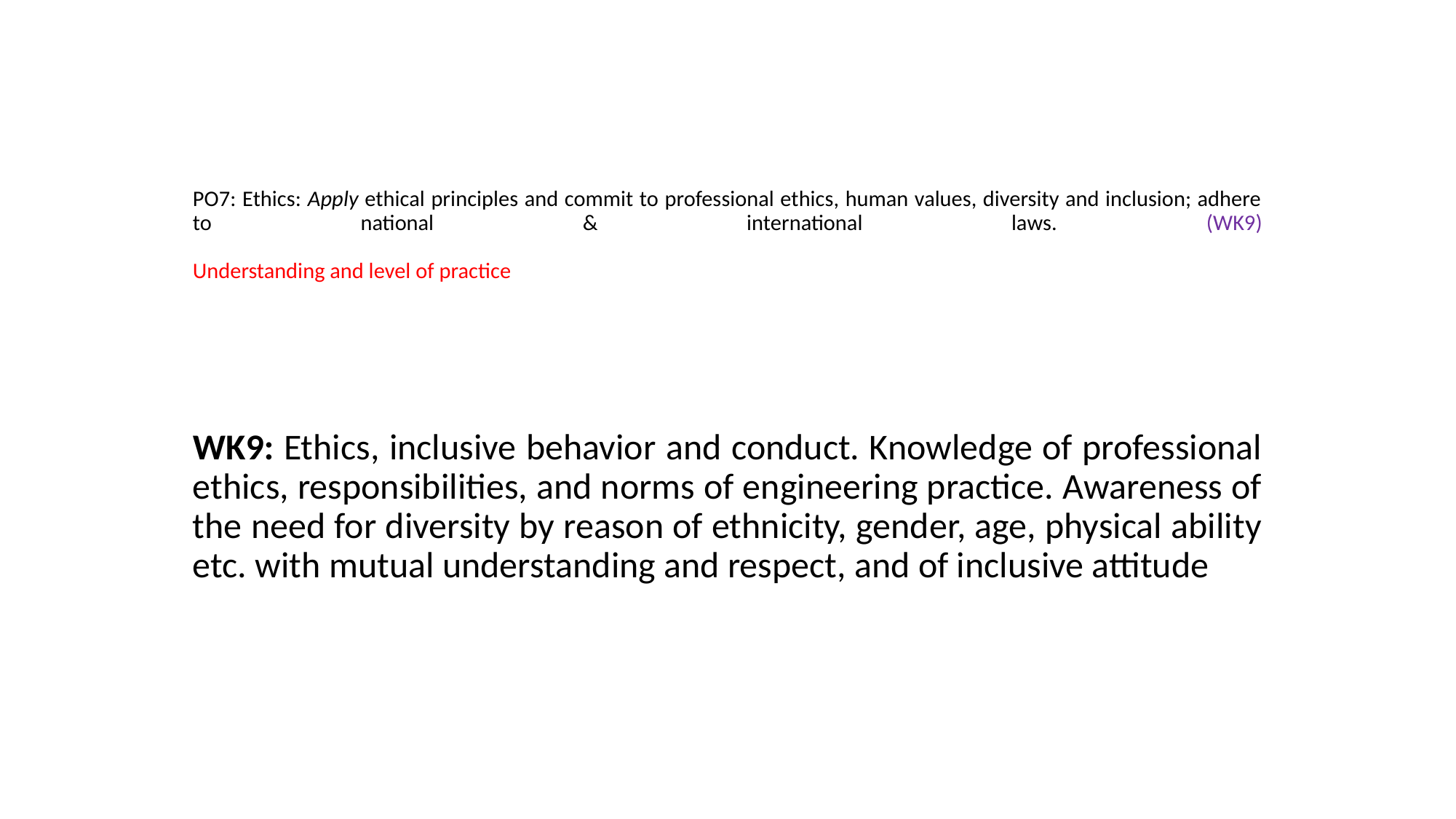

# PO7: Ethics: Apply ethical principles and commit to professional ethics, human values, diversity and inclusion; adhere to national & international laws. (WK9)   Understanding and level of practice
WK9: Ethics, inclusive behavior and conduct. Knowledge of professional ethics, responsibilities, and norms of engineering practice. Awareness of the need for diversity by reason of ethnicity, gender, age, physical ability etc. with mutual understanding and respect, and of inclusive attitude